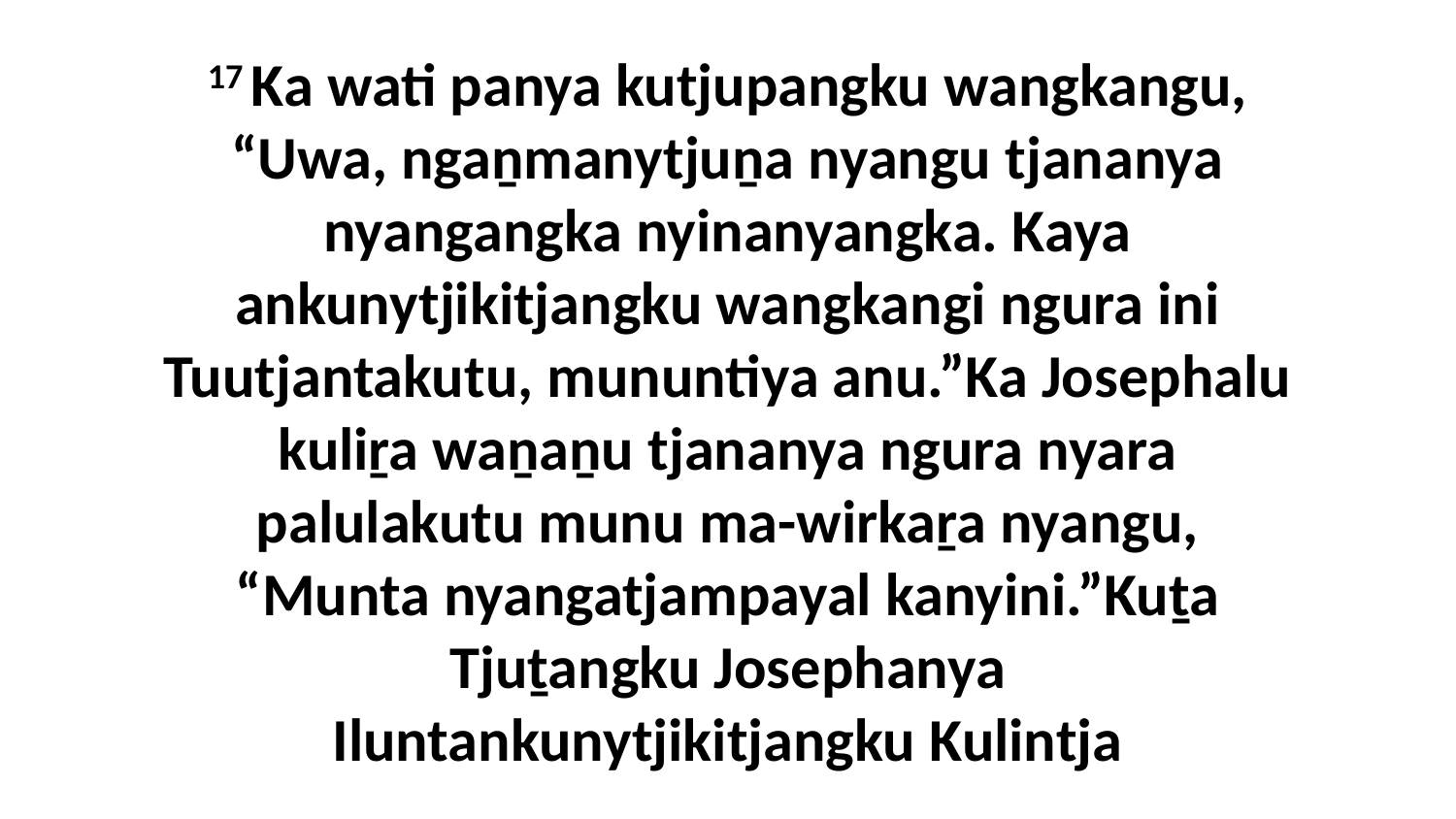

17 Ka wati panya kutjupangku wangkangu, “Uwa, ngaṉmanytjuṉa nyangu tjananya nyangangka nyinanyangka. Kaya ankunytjikitjangku wangkangi ngura ini Tuutjantakutu, mununtiya anu.”Ka Josephalu kuliṟa waṉaṉu tjananya ngura nyara palulakutu munu ma-wirkaṟa nyangu, “Munta nyangatjampayal kanyini.”Kuṯa Tjuṯangku Josephanya Iluntankunytjikitjangku Kulintja